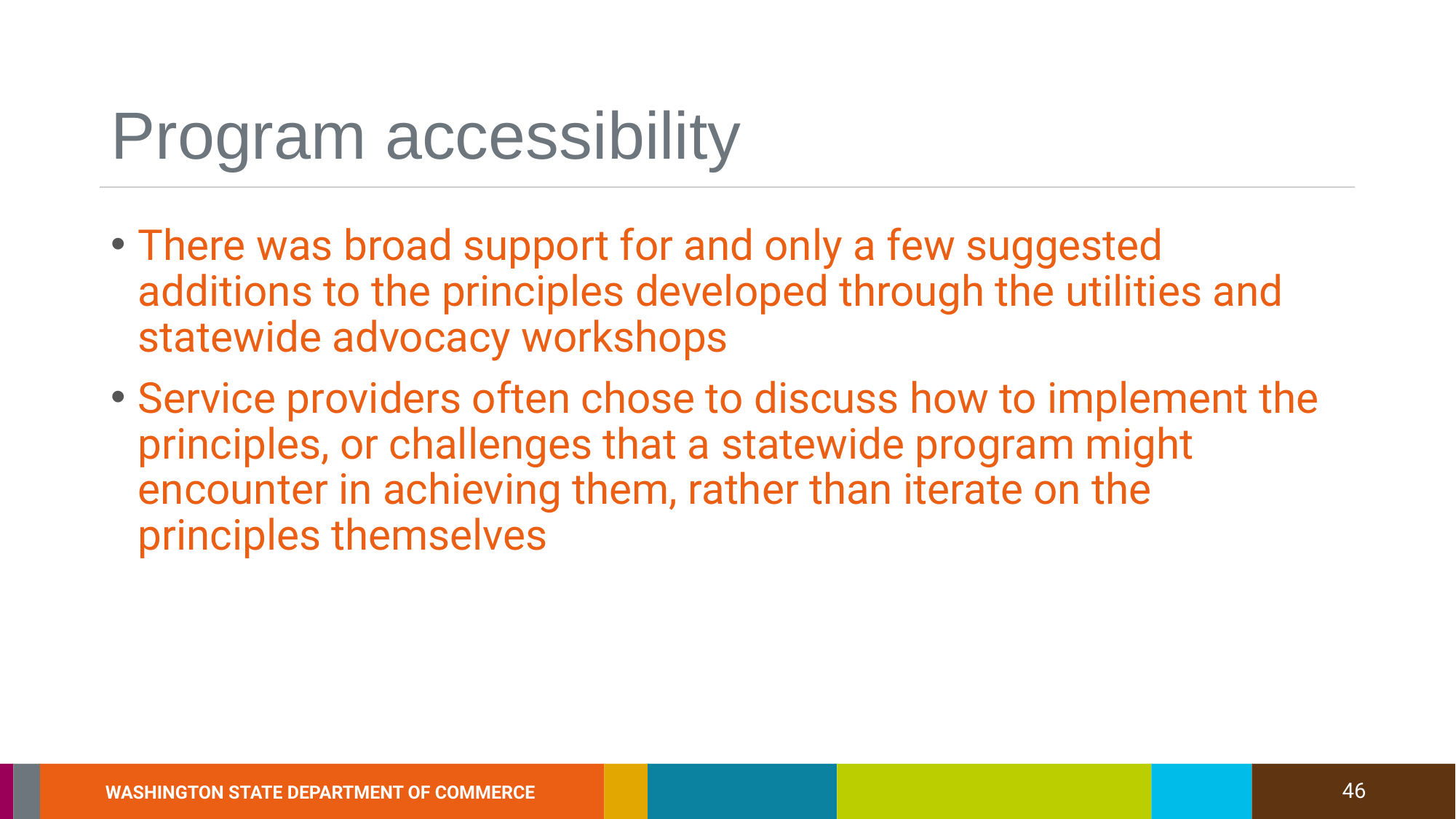

# Program accessibility
There was broad support for and only a few suggested additions to the principles developed through the utilities and statewide advocacy workshops
Service providers often chose to discuss how to implement the principles, or challenges that a statewide program might encounter in achieving them, rather than iterate on the principles themselves